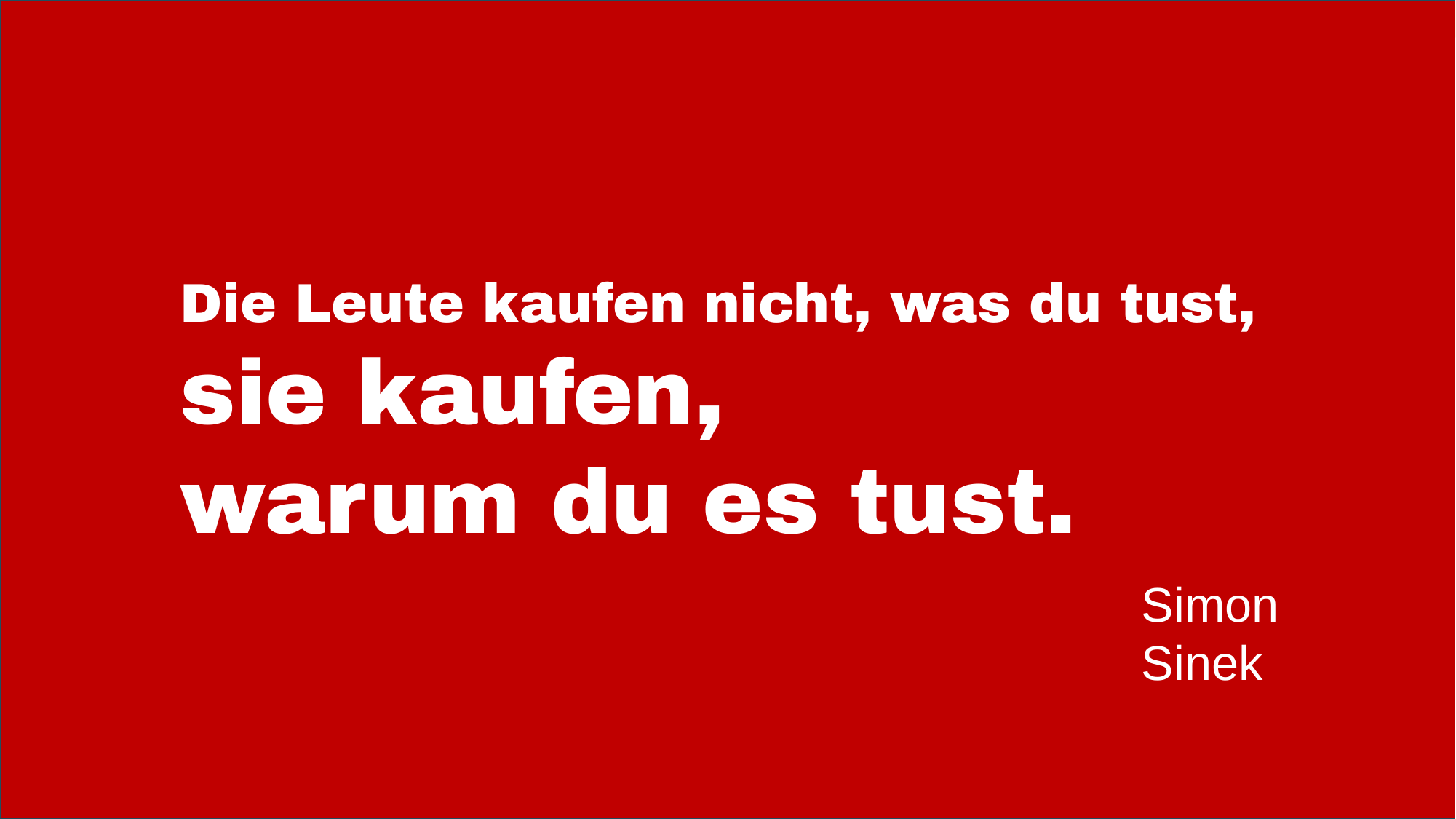

Die Leute kaufen nicht, was du tust,
sie kaufen,
warum du es tust.
Simon Sinek
Digital Enthusiast Harald Ille
33